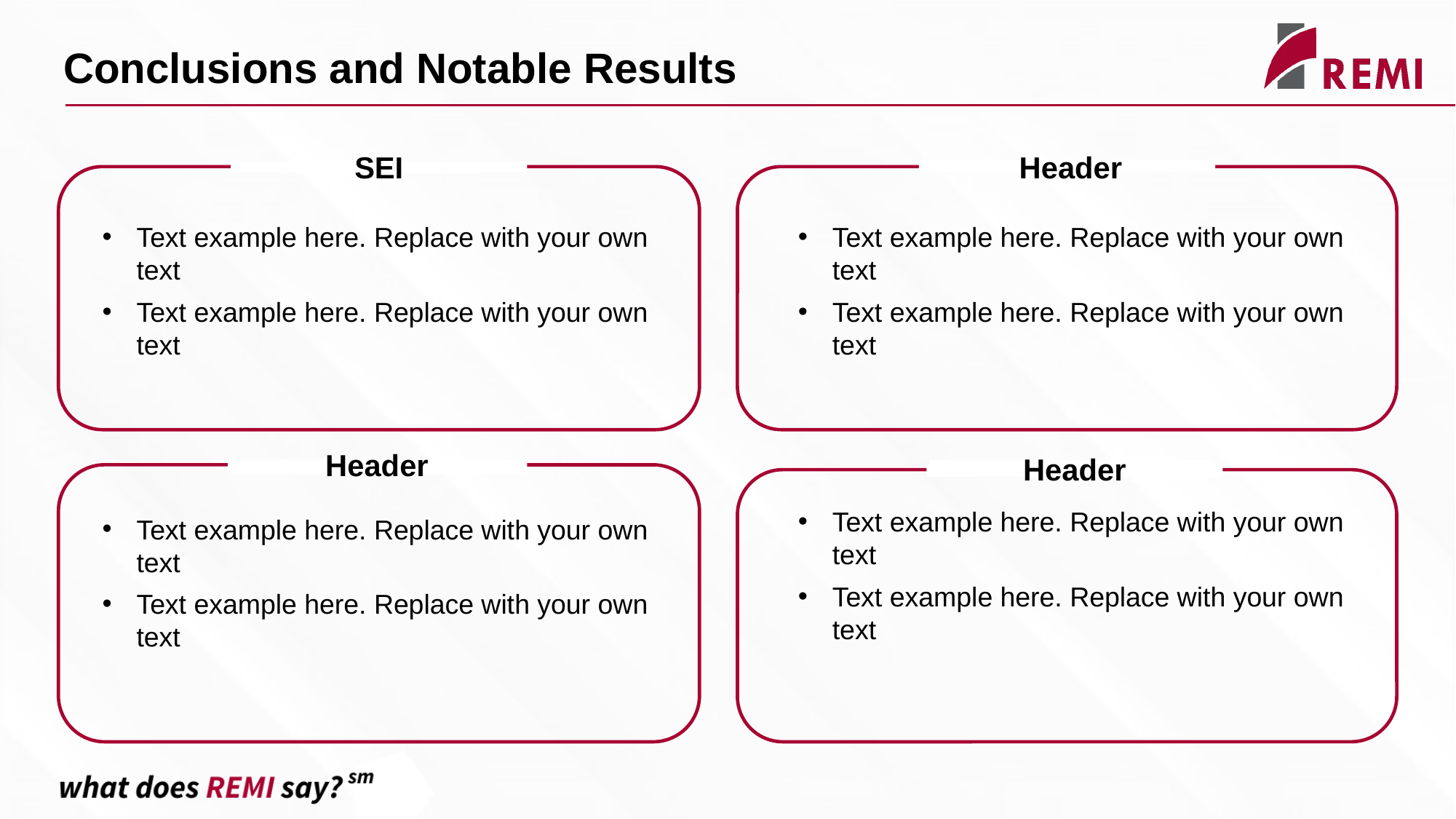

Conclusions and Notable Results
SEI
Header

Text example here. Replace with your own text
Text example here. Replace with your own text
Text example here. Replace with your own text
Text example here. Replace with your own text
Header
Header

Text example here. Replace with your own text
Text example here. Replace with your own text

Text example here. Replace with your own text
Text example here. Replace with your own text